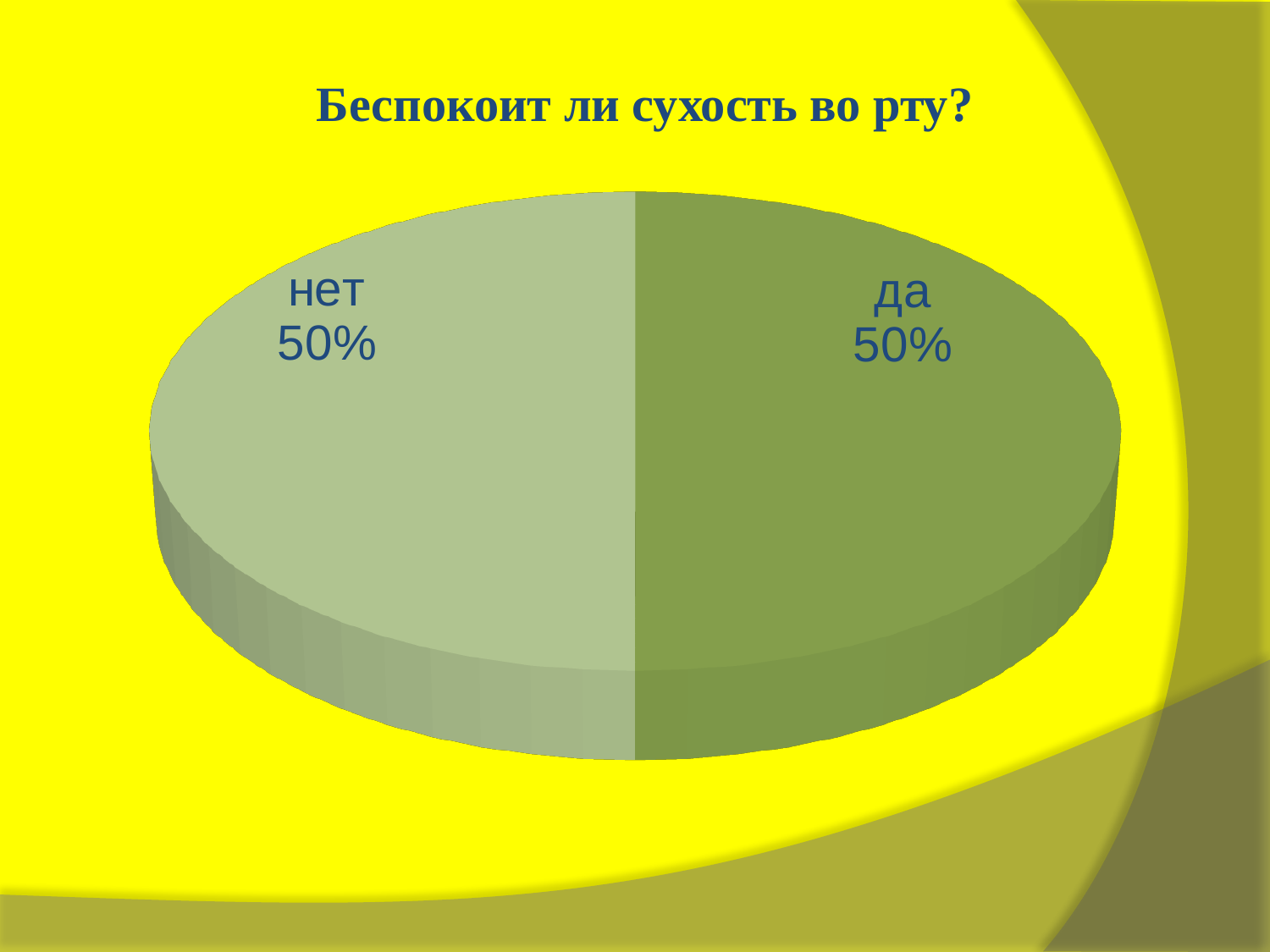

[unsupported chart]

Беспокоит ли сухость во рту?